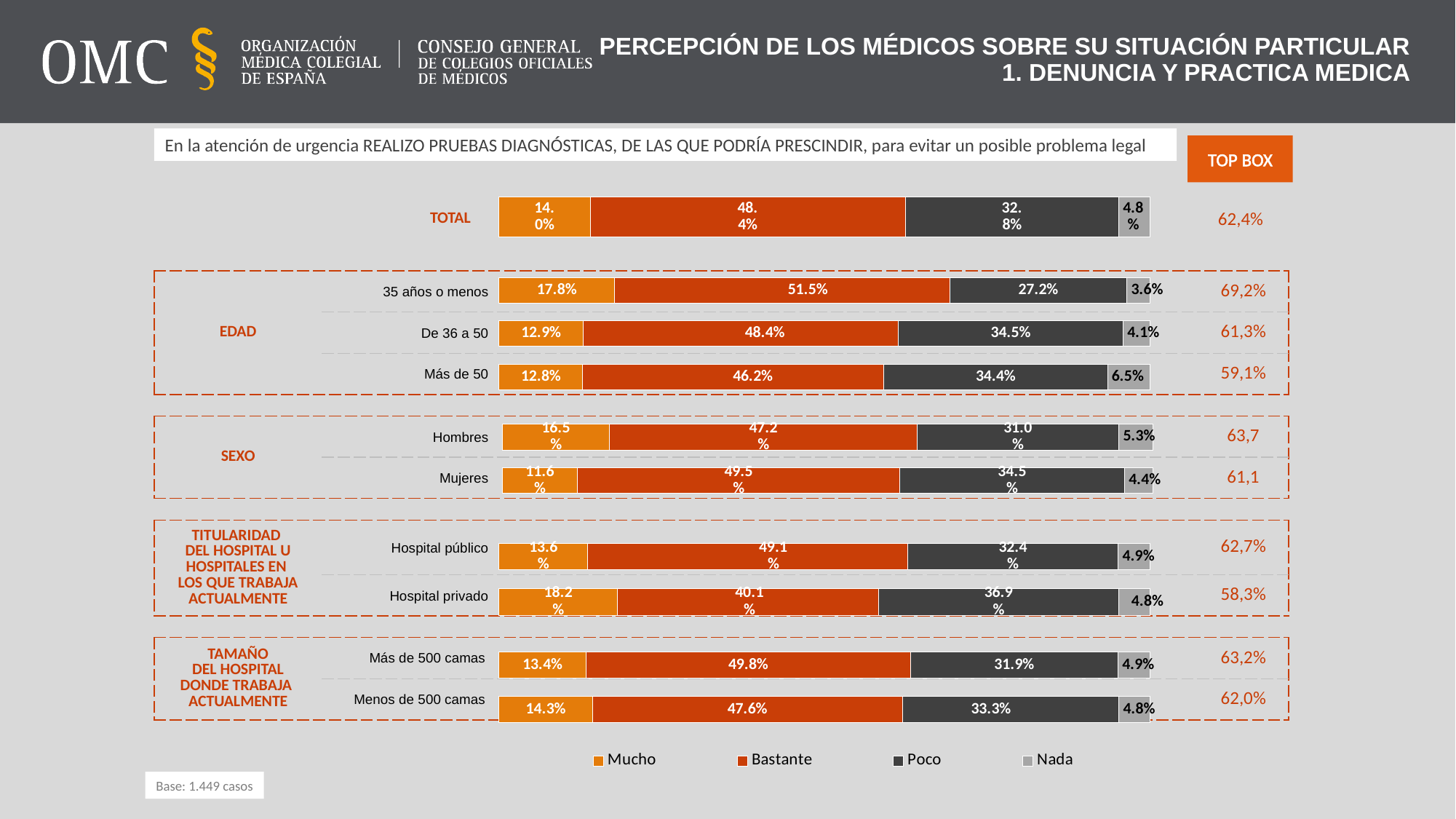

PERCEPCIÓN DE LOS MÉDICOS SOBRE SU SITUACIÓN PARTICULAR
1. DENUNCIA Y PRACTICA MEDICA
En la atención de urgencia REALIZO PRUEBAS DIAGNÓSTICAS, DE LAS QUE PODRÍA PRESCINDIR, para evitar un posible problema legal
TOP BOX

### Chart

| Category | Mucho | Bastante | Poco | Nada |
|---|---|---|---|---|
| Hospital público | 14.0 | 48.4 | 32.800000000000004 | 4.8 |
TOTAL
62,4%

### Chart

| Category | Mucho | Bastante | Poco | Nada |
|---|---|---|---|---|
| 35 años o menos | 17.75147928994082 | 51.4792899408284 | 27.21893491124261 | 3.5502958579881647 |
| De 36 a 50 | 12.89256198347107 | 48.429752066115725 | 34.54545454545455 | 4.132231404958679 |
| Más de 50 | 12.845849802371546 | 46.24505928853756 | 34.387351778656104 | 6.521739130434782 |
| EDAD | 35 años o menos |  | 69,2% |
| --- | --- | --- | --- |
|  | De 36 a 50 |  | 61,3% |
|  | Más de 50 |  | 59,1% |
|  |  |  |  |
| SEXO | Hombres |  | 63,7 |
|  | Mujeres |  | 61,1 |
|  |  |  |  |
| TITULARIDAD DEL HOSPITAL U HOSPITALES EN LOS QUE TRABAJA ACTUALMENTE | Hospital público |  | 62,7% |
|  | Hospital privado |  | 58,3% |
|  |  |  |  |
| TAMAÑO DEL HOSPITAL DONDE TRABAJA ACTUALMENTE | Más de 500 camas |  | 63,2% |
|  | Menos de 500 camas |  | 62,0% |

### Chart

| Category | Mucho | Bastante | Poco | Nada |
|---|---|---|---|---|
| Hospital público | 16.479999999999993 | 47.23000000000001 | 31.02 | 5.26 |
| Hospital privado | 11.55 | 49.52 | 34.53 | 4.4 |

### Chart

| Category | Mucho | Bastante | Poco | Nada |
|---|---|---|---|---|
| Hospital público | 13.612167300380229 | 49.125475285171134 | 32.395437262357405 | 4.866920152091255 |
| Hospital privado | 18.181818181818194 | 40.106951871657756 | 36.89839572192516 | 4.812834224598927 |

### Chart

| Category | Mucho | Bastante | Poco | Nada |
|---|---|---|---|---|
| Más de 500 camas | 13.385826771653544 | 49.8031496062992 | 31.889763779527552 | 4.921259842519687 |
| Menos de 500 camas | 14.346439957492036 | 47.60892667375133 | 33.2624867162593 | 4.7821466524973415 |
Base: 1.449 casos